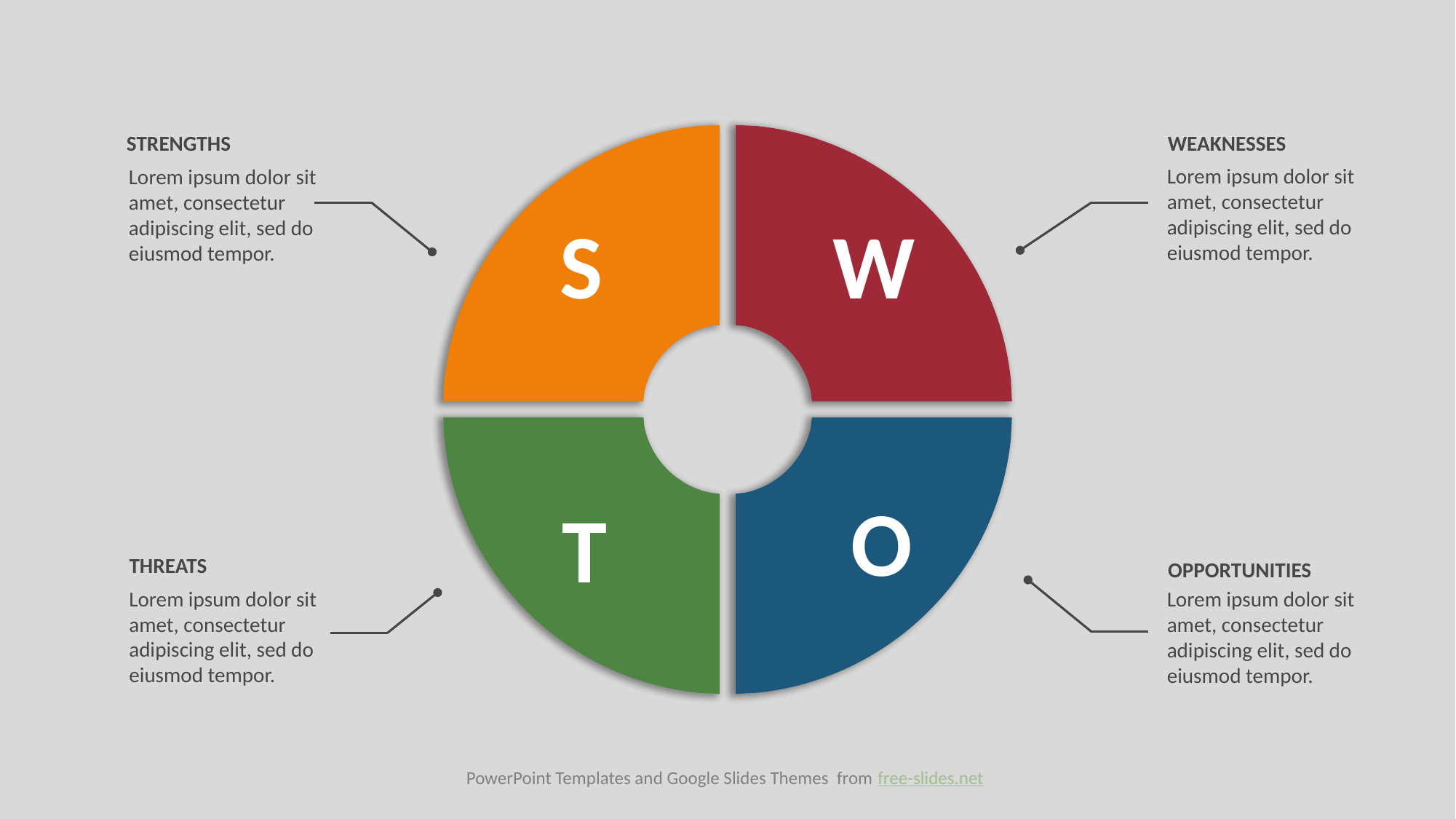

Weaknesses
Strengths

Lorem ipsum dolor sit amet, consectetur adipiscing elit, sed do eiusmod tempor.
Lorem ipsum dolor sit amet, consectetur adipiscing elit, sed do eiusmod tempor.
S
W

O
T
Threats
Opportunities
Lorem ipsum dolor sit amet, consectetur adipiscing elit, sed do eiusmod tempor.
Lorem ipsum dolor sit amet, consectetur adipiscing elit, sed do eiusmod tempor.
PowerPoint Templates and Google Slides Themes  from free-slides.net